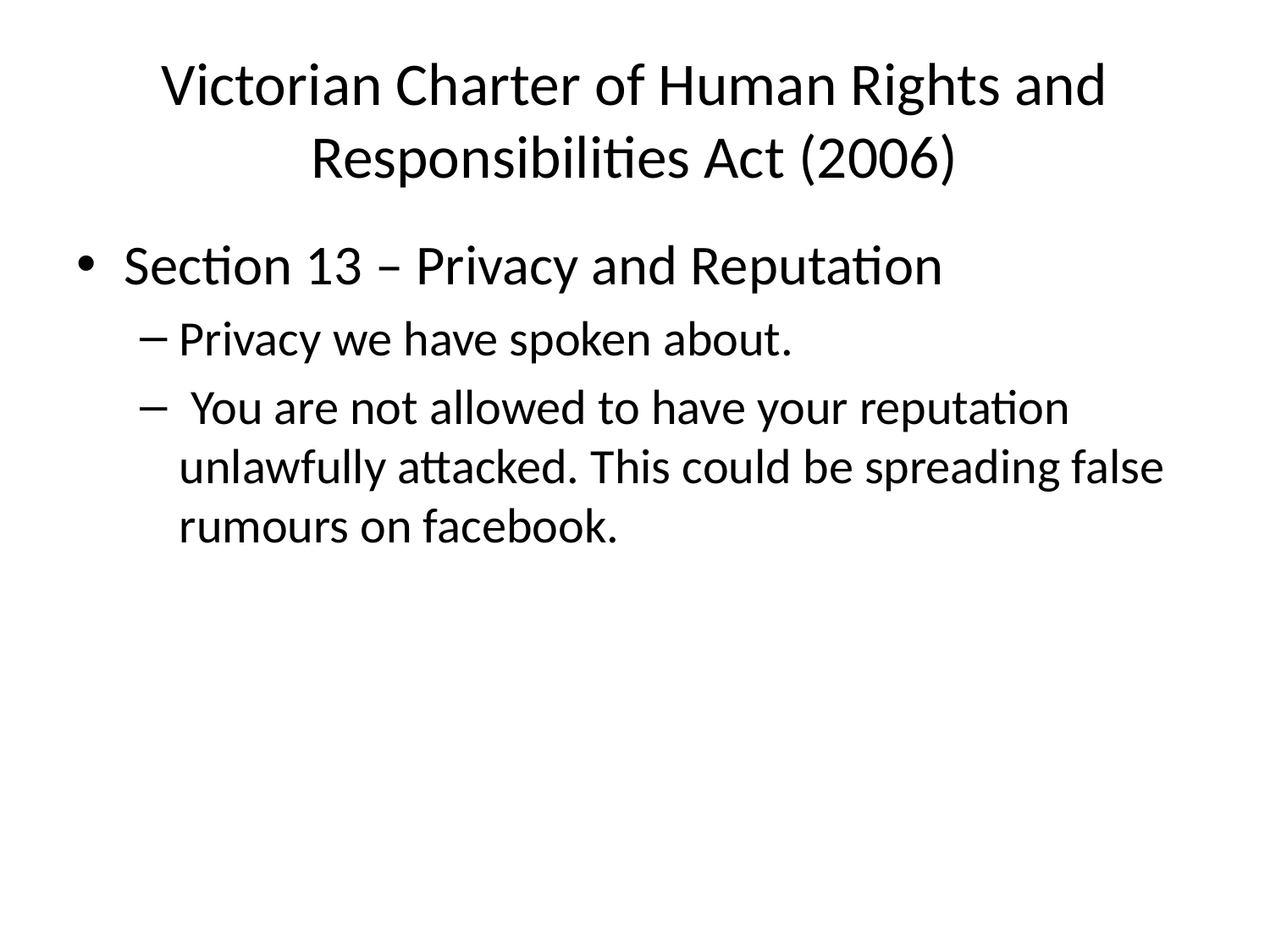

# Victorian Charter of Human Rights and Responsibilities Act (2006)
Section 13 – Privacy and Reputation
Privacy we have spoken about.
 You are not allowed to have your reputation unlawfully attacked. This could be spreading false rumours on facebook.